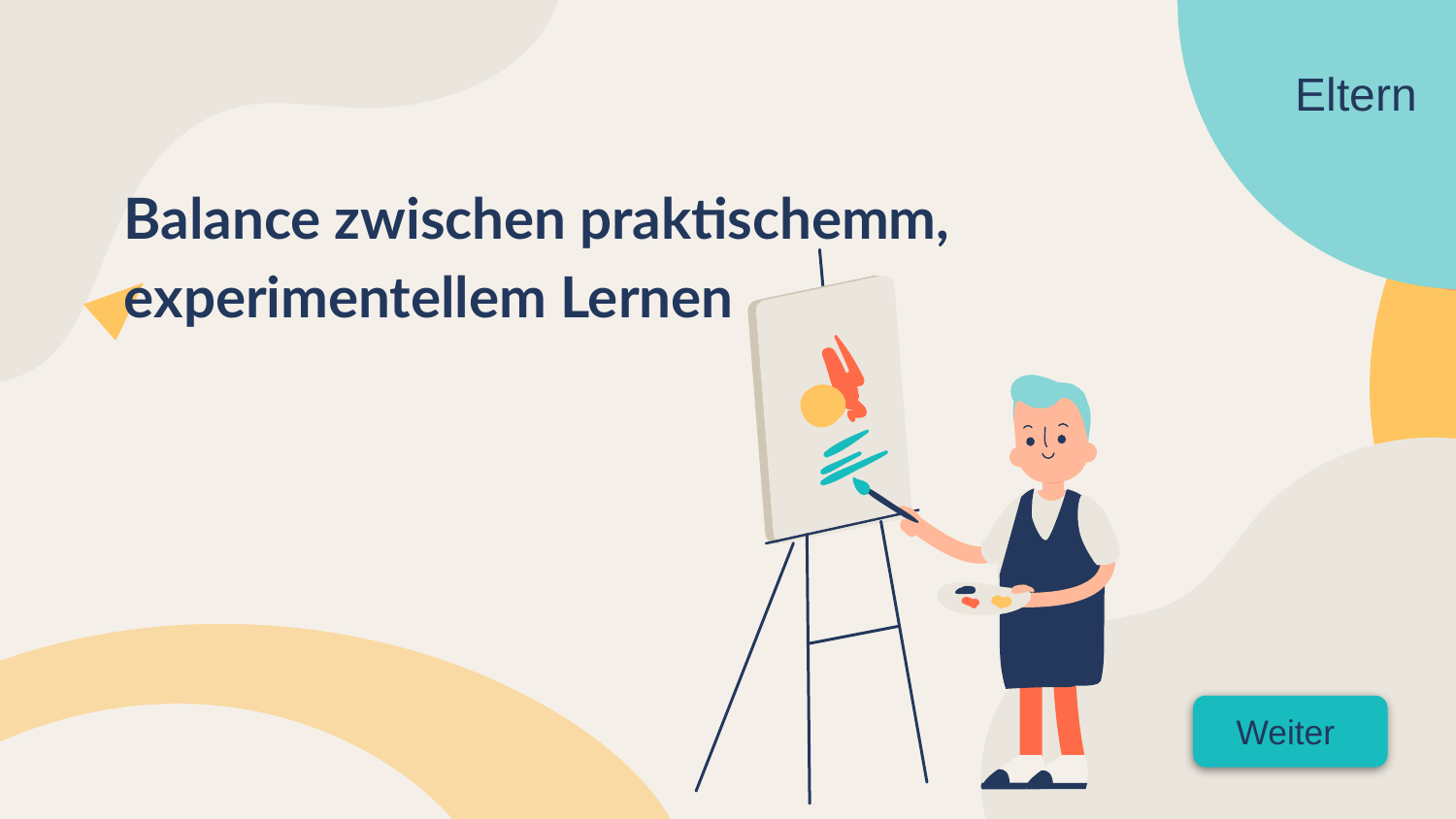

# Eltern
Eltern
Balance zwischen praktischemm, experimentellem Lernen

Weiter